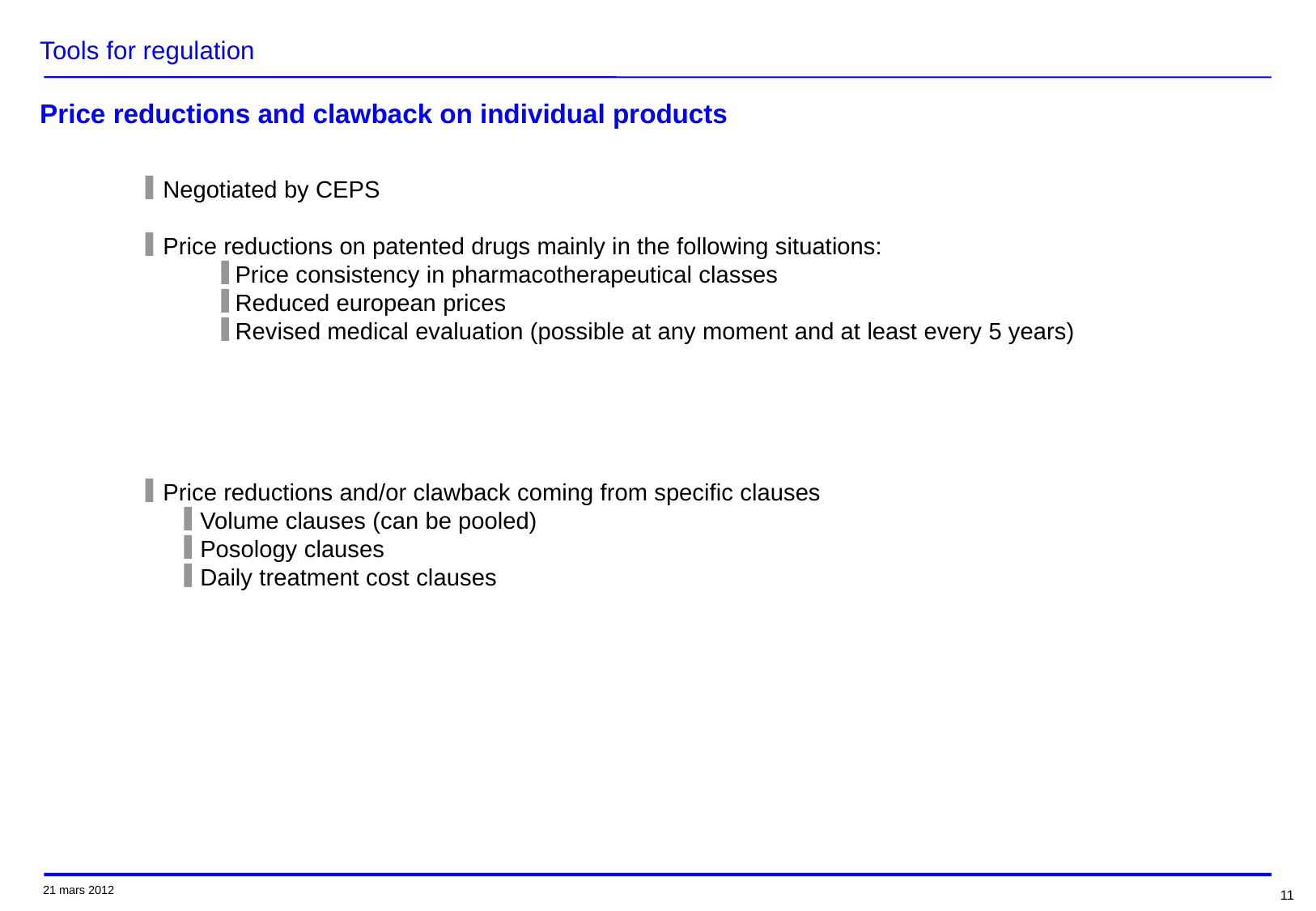

# Tools for regulation Price reductions and clawback on individual products
Negotiated by CEPS

Price reductions on patented drugs mainly in the following situations:
Price consistency in pharmacotherapeutical classes
Reduced european prices
Revised medical evaluation (possible at any moment and at least every 5 years)

Price reductions and/or clawback coming from specific clauses
Volume clauses (can be pooled)
Posology clauses
Daily treatment cost clauses